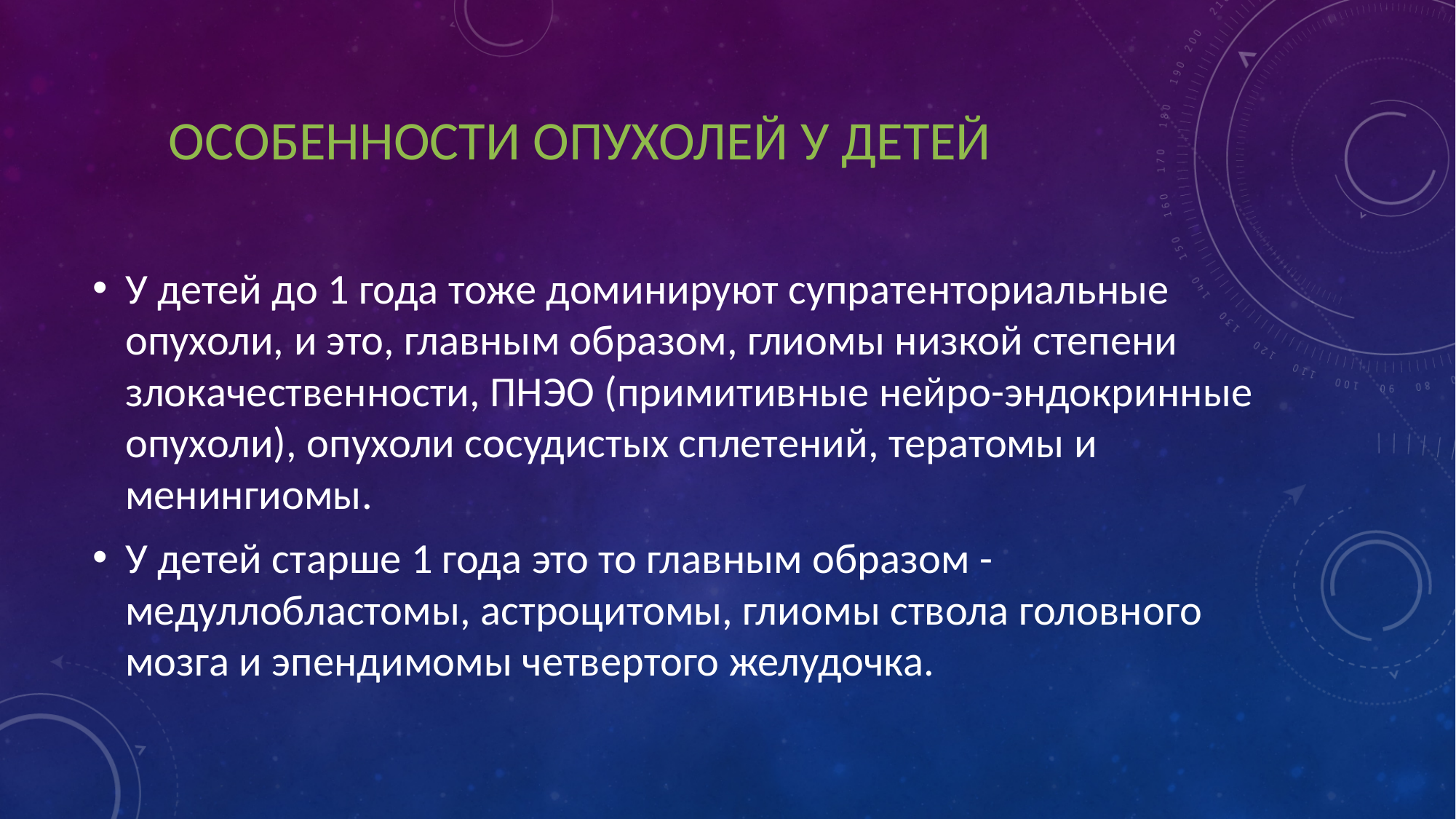

# Особенности опухолей у детей
У детей до 1 года тоже доминируют супратенториальные опухоли, и это, главным образом, глиомы низкой степени злокачественности, ПНЭО (примитивные нейро-эндокринные опухоли), опухоли сосудистых сплетений, тератомы и менингиомы.
У детей старше 1 года это то главным образом - медуллобластомы, астроцитомы, глиомы ствола головного мозга и эпендимомы четвертого желудочка.